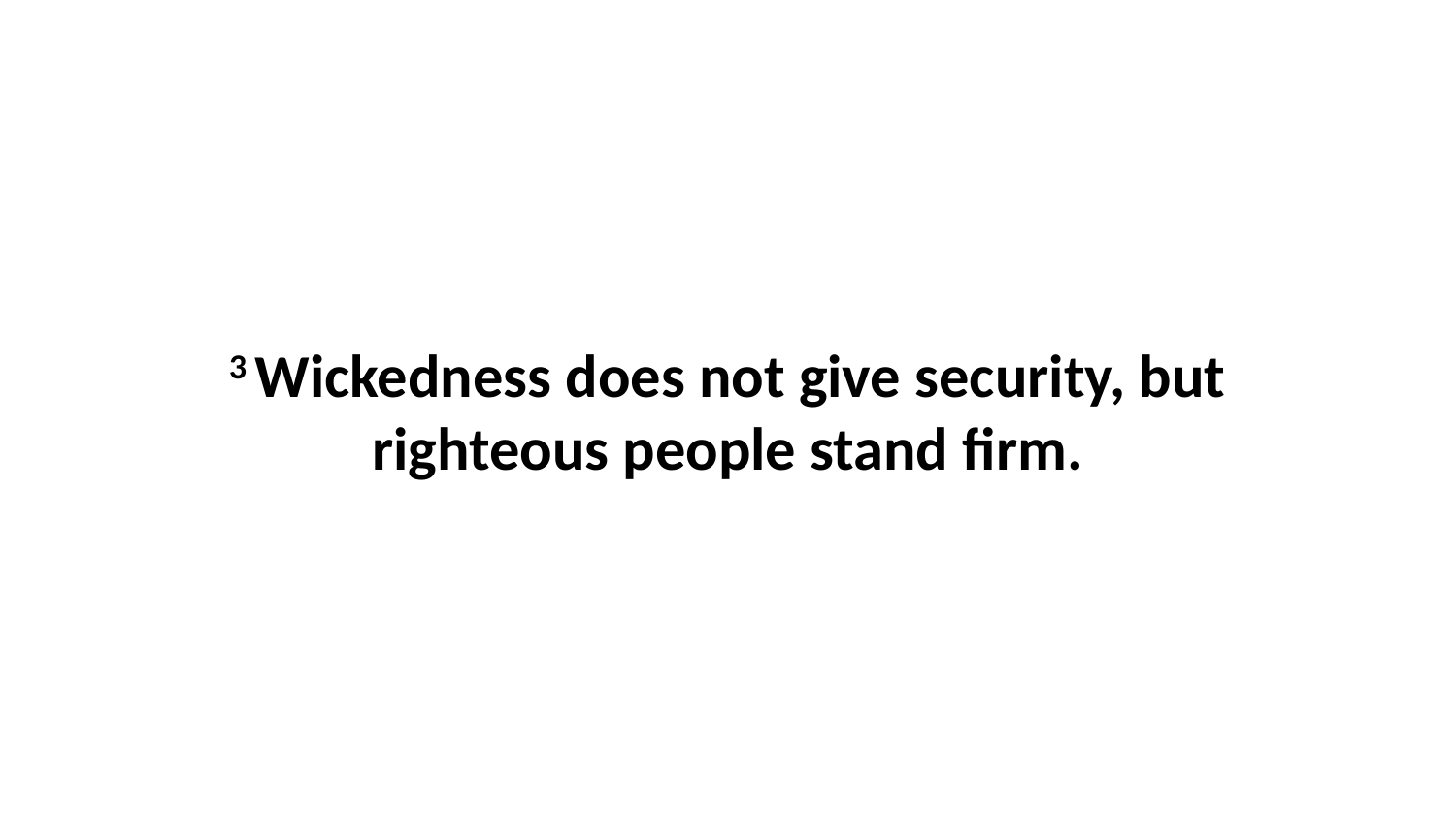

3 Wickedness does not give security, but righteous people stand firm.